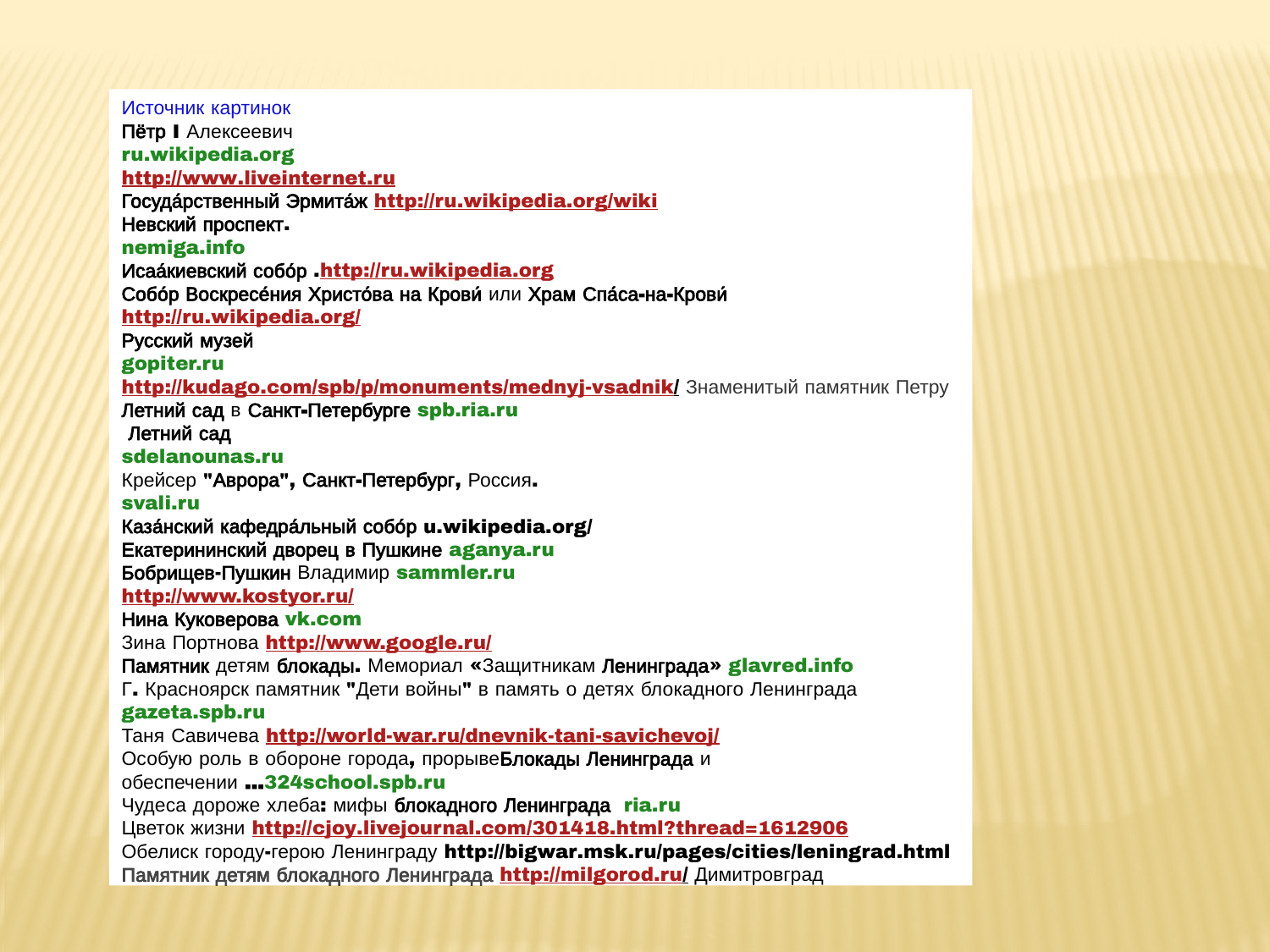

Источник картинок
Пётр I Алексеевич
ru.wikipedia.org
http://www.liveinternet.ru
Госуда́рственный Эрмита́ж http://ru.wikipedia.org/wiki
Невский проспект.
nemiga.info
Исаа́киевский собо́р .http://ru.wikipedia.org
Собо́р Воскресе́ния Христо́ва на Крови́ или Храм Спа́са-на-Крови́
http://ru.wikipedia.org/
Русский музей
gopiter.ru
http://kudago.com/spb/p/monuments/mednyj-vsadnik/ Знаменитый памятник Петру
Летний сад в Санкт-Петербурге spb.ria.ru
 Летний сад
sdelanounas.ru
Крейсер "Аврора", Санкт-Петербург, Россия.
svali.ru
Каза́нский кафедра́льный собо́р u.wikipedia.org/
Екатерининский дворец в Пушкине aganya.ru
Бобрищев-Пушкин Владимир sammler.ru
http://www.kostyor.ru/
Нина Куковерова vk.com
Зина Портнова http://www.google.ru/
Памятник детям блокады. Мемориал «Защитникам Ленинграда» glavred.info
Г. Красноярск памятник "Дети войны" в память о детях блокадного Ленинграда gazeta.spb.ru
Таня Савичева http://world-war.ru/dnevnik-tani-savichevoj/
Особую роль в обороне города, прорывеБлокады Ленинграда и обеспечении ...324school.spb.ru
Чудеса дороже хлеба: мифы блокадного Ленинграда  ria.ru
Цветок жизни http://cjoy.livejournal.com/301418.html?thread=1612906
Обелиск городу-герою Ленинграду http://bigwar.msk.ru/pages/cities/leningrad.html
Памятник детям блокадного Ленинграда http://milgorod.ru/ Димитровград